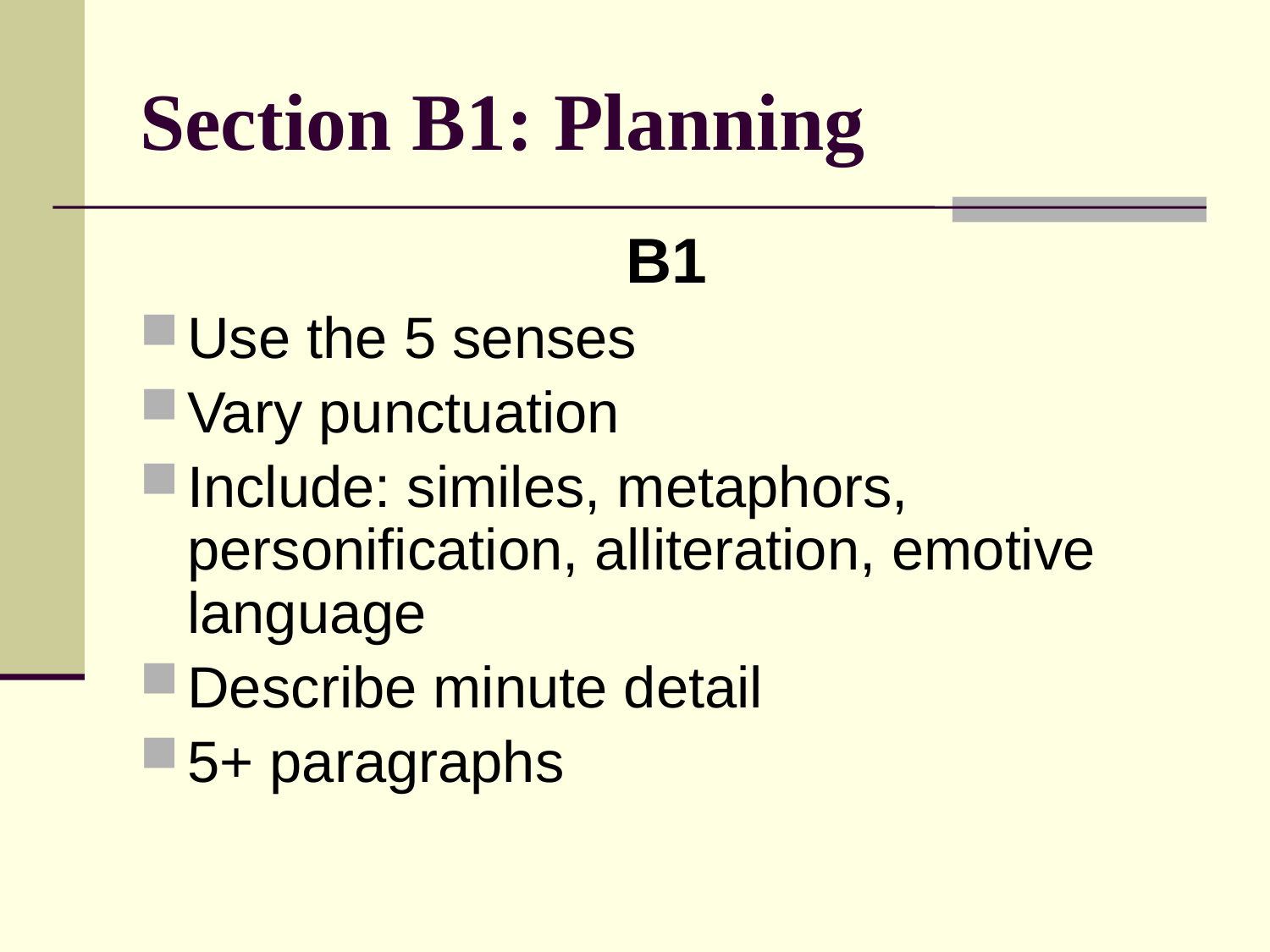

# Section B1: Planning
B1
Use the 5 senses
Vary punctuation
Include: similes, metaphors, personification, alliteration, emotive language
Describe minute detail
5+ paragraphs